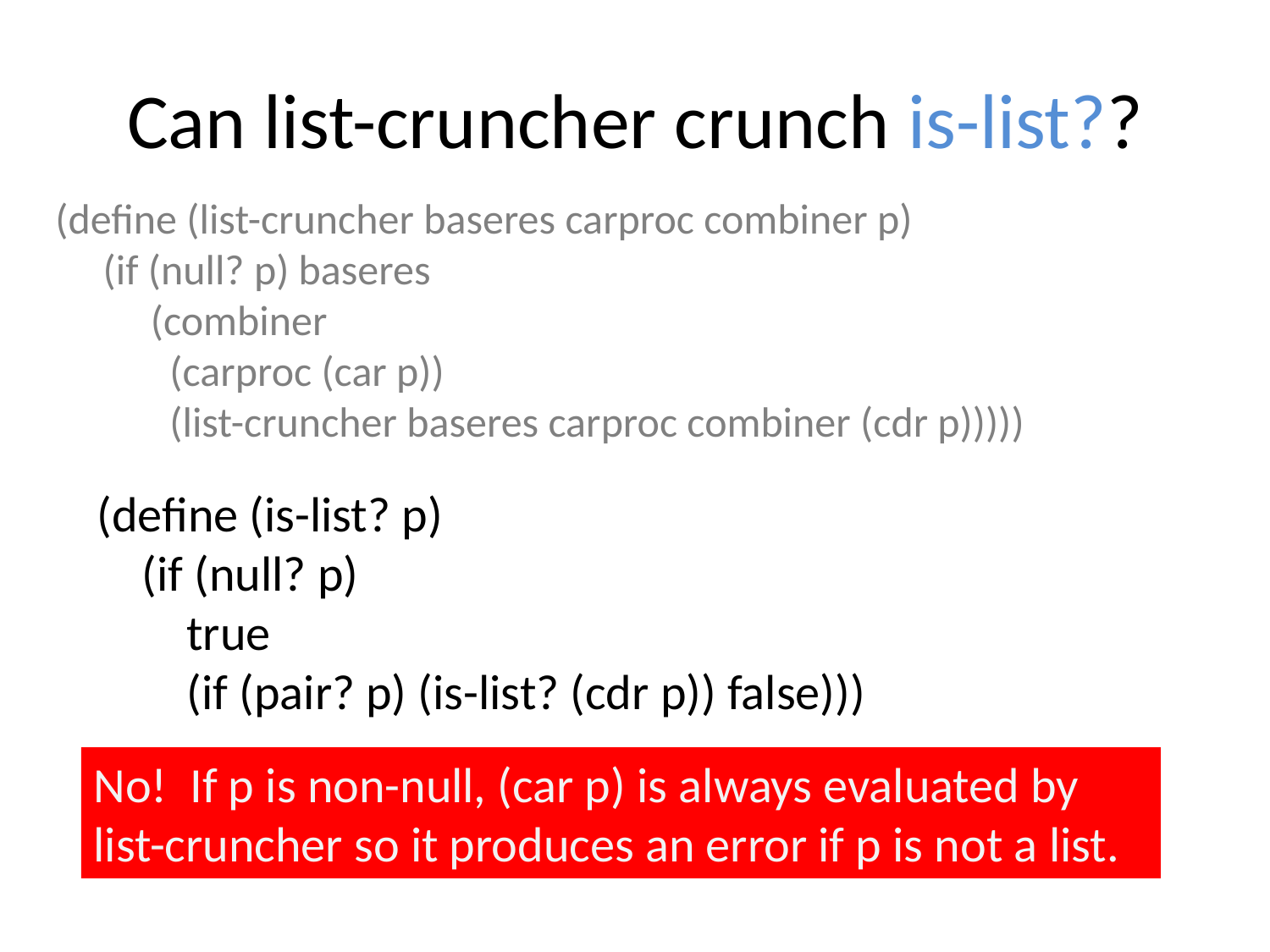

# Can list-cruncher crunch is-list??
(define (list-cruncher baseres carproc combiner p)
     (if (null? p) baseres
          (combiner
            (carproc (car p))
            (list-cruncher baseres carproc combiner (cdr p)))))
(define (is-list? p)
    (if (null? p)
        true
        (if (pair? p) (is-list? (cdr p)) false)))
No!  If p is non-null, (car p) is always evaluated by list-cruncher so it produces an error if p is not a list.